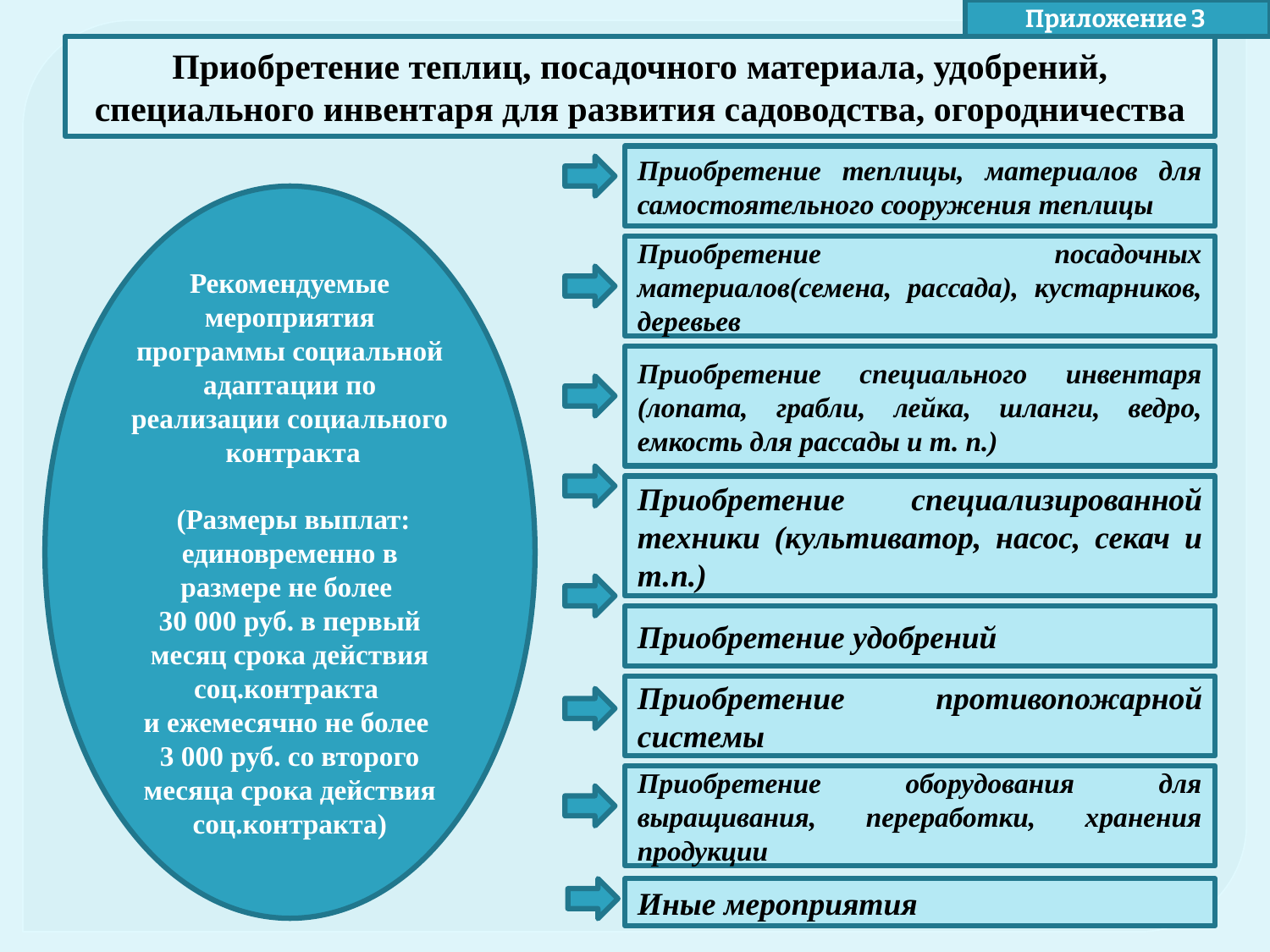

Приложение 3
Приобретение теплиц, посадочного материала, удобрений, специального инвентаря для развития садоводства, огородничества
Приобретение теплицы, материалов для самостоятельного сооружения теплицы

Рекомендуемые мероприятия программы социальной адаптации по реализации социального  контракта

 (Размеры выплат: единовременно в размере не более
30 000 руб. в первый месяц срока действия соц.контракта
и ежемесячно не более
3 000 руб. со второго месяца срока действия соц.контракта)
Приобретение посадочных материалов(семена, рассада), кустарников, деревьев

Приобретение специального инвентаря (лопата, грабли, лейка, шланги, ведро, емкость для рассады и т. п.)

Приобретение специализированной техники (культиватор, насос, секач и т.п.)

Приобретение удобрений
Приобретение противопожарной системы

Приобретение оборудования для выращивания, переработки, хранения продукции

Иные мероприятия